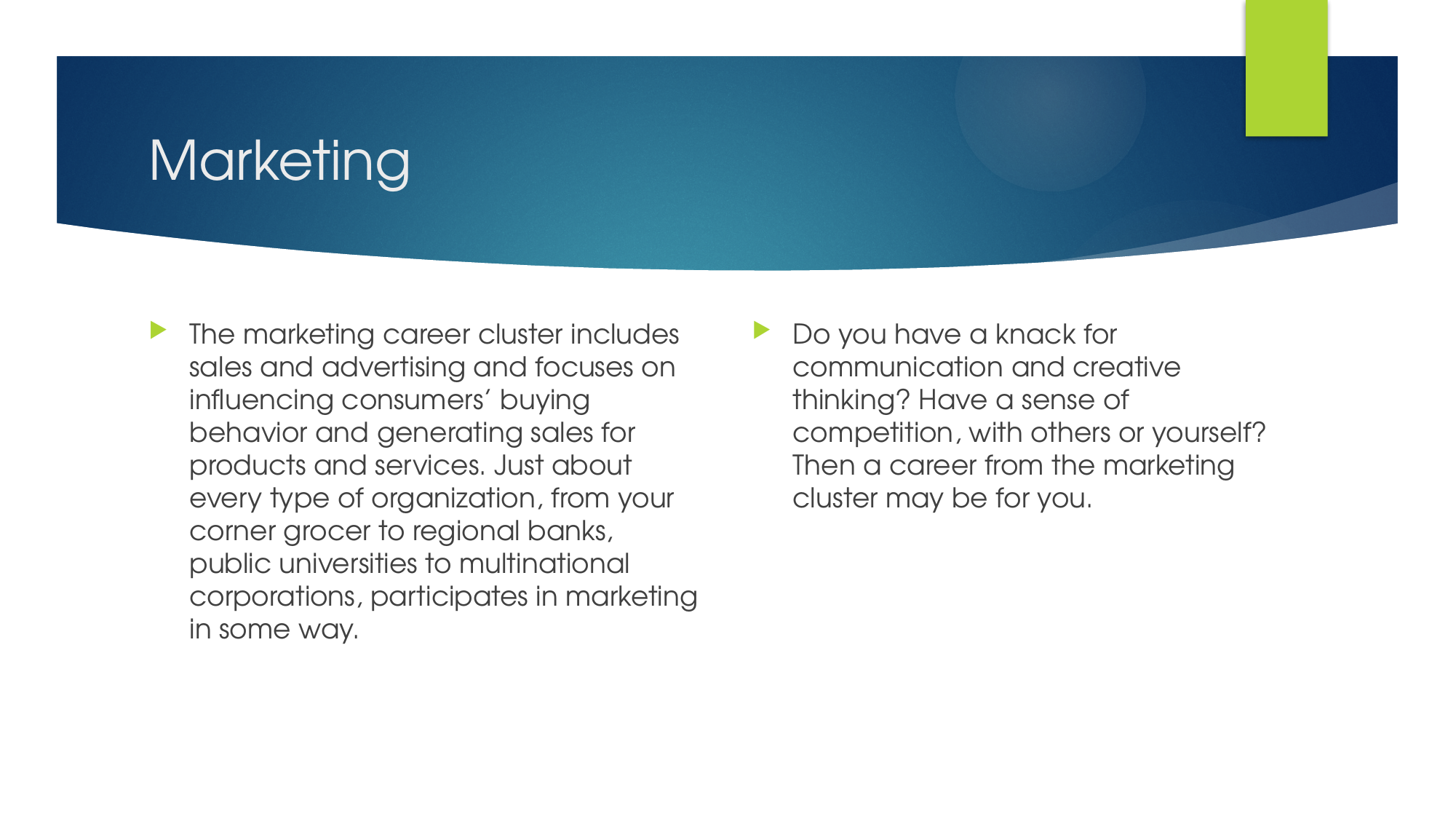

# Marketing
The marketing career cluster includes sales and advertising and focuses on influencing consumers’ buying behavior and generating sales for products and services. Just about every type of organization, from your corner grocer to regional banks, public universities to multinational corporations, participates in marketing in some way.
Do you have a knack for communication and creative thinking? Have a sense of competition, with others or yourself? Then a career from the marketing cluster may be for you.